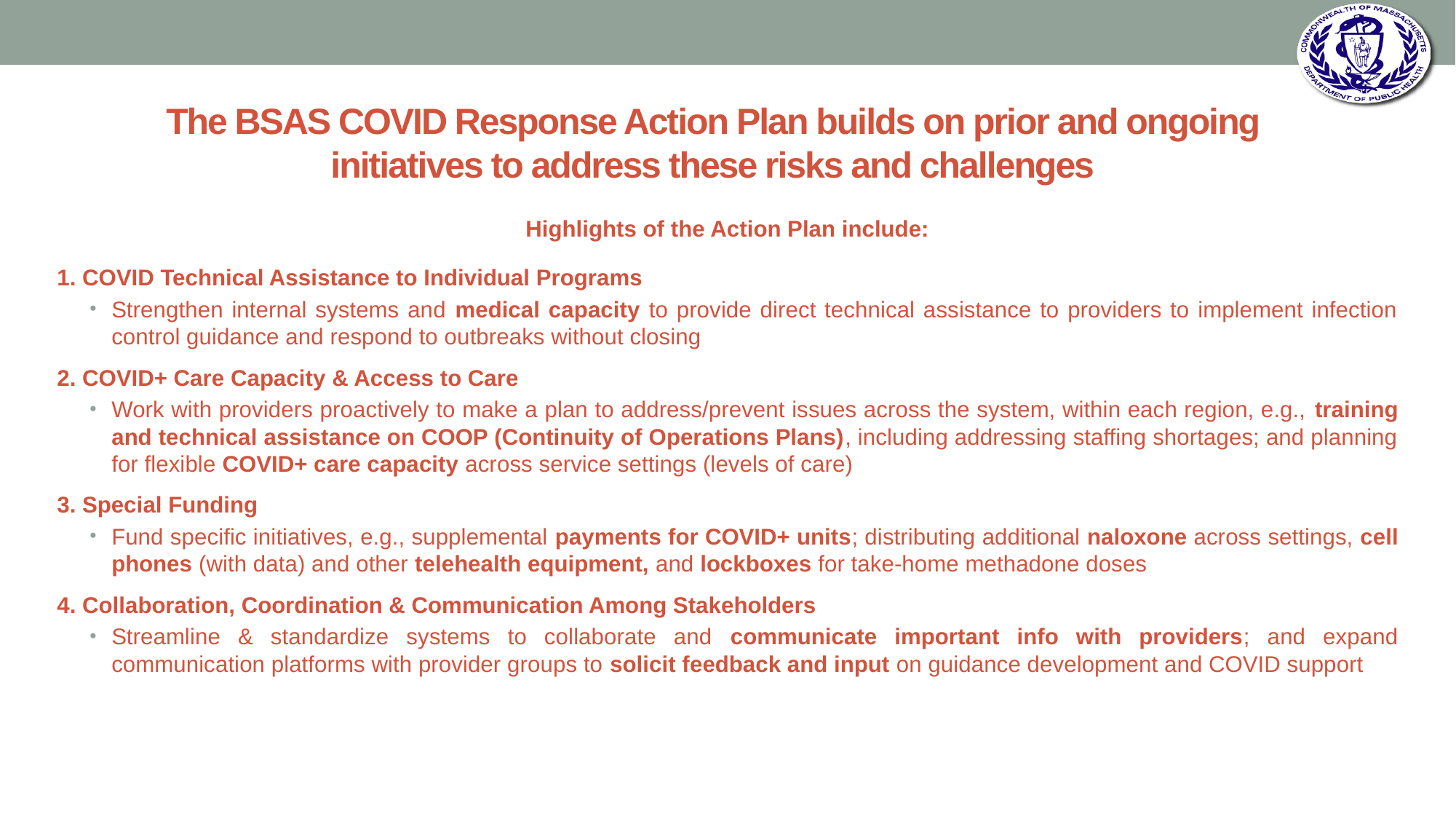

# The BSAS COVID Response Action Plan builds on prior and ongoing initiatives to address these risks and challenges
Highlights of the Action Plan include:

1. COVID Technical Assistance to Individual Programs
Strengthen internal systems and medical capacity to provide direct technical assistance to providers to implement infection control guidance and respond to outbreaks without closing
2. COVID+ Care Capacity & Access to Care
Work with providers proactively to make a plan to address/prevent issues across the system, within each region, e.g., training and technical assistance on COOP (Continuity of Operations Plans), including addressing staffing shortages; and planning for flexible COVID+ care capacity across service settings (levels of care)
3. Special Funding
Fund specific initiatives, e.g., supplemental payments for COVID+ units; distributing additional naloxone across settings, cell phones (with data) and other telehealth equipment, and lockboxes for take-home methadone doses
4. Collaboration, Coordination & Communication Among Stakeholders
Streamline & standardize systems to collaborate and communicate important info with providers; and expand communication platforms with provider groups to solicit feedback and input on guidance development and COVID support